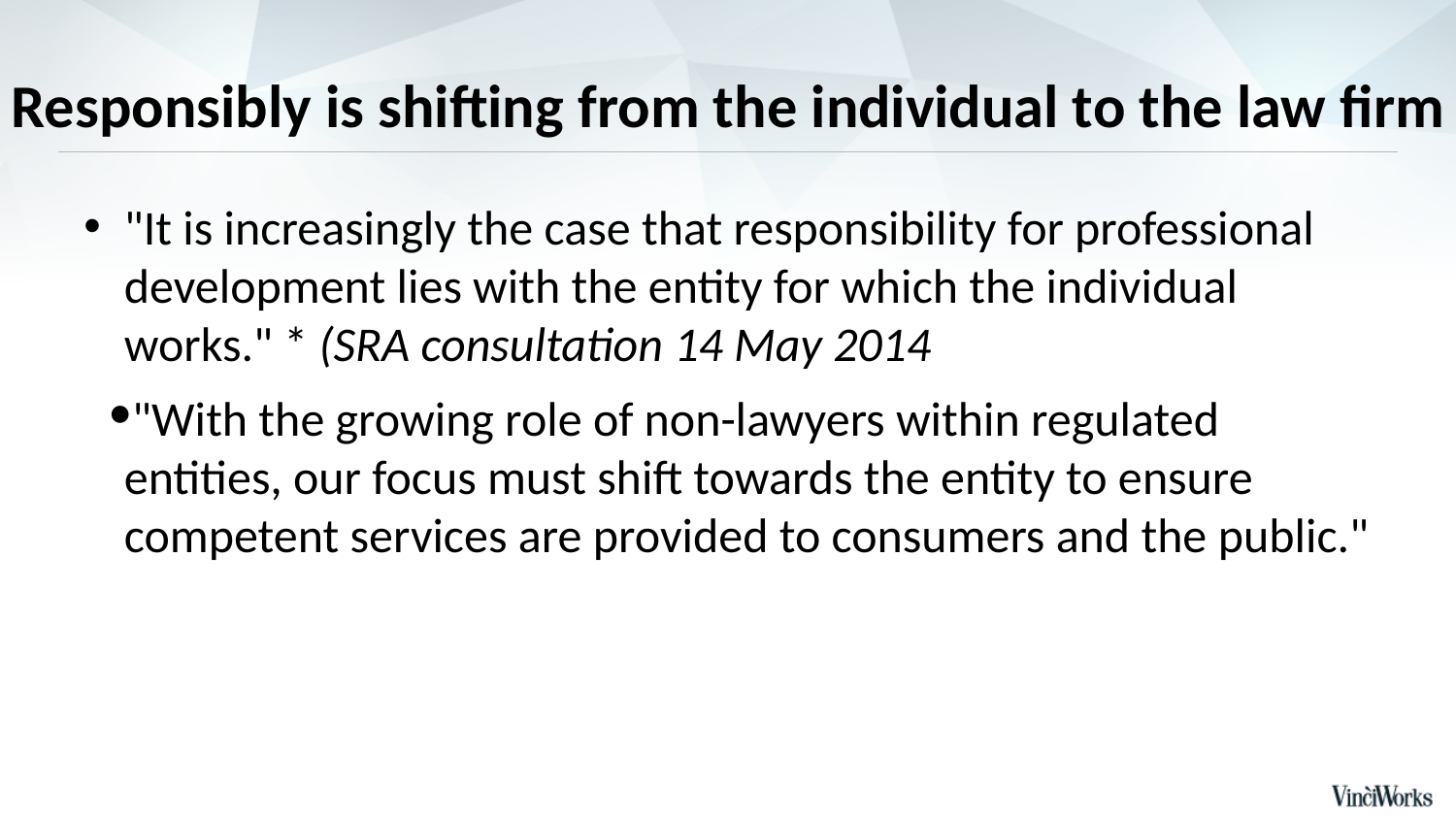

# Responsibly is shifting from the individual to the law firm
"It is increasingly the case that responsibility for professional development lies with the entity for which the individual works." * (SRA consultation 14 May 2014
"With the growing role of non-lawyers within regulated entities, our focus must shift towards the entity to ensure competent services are provided to consumers and the public."